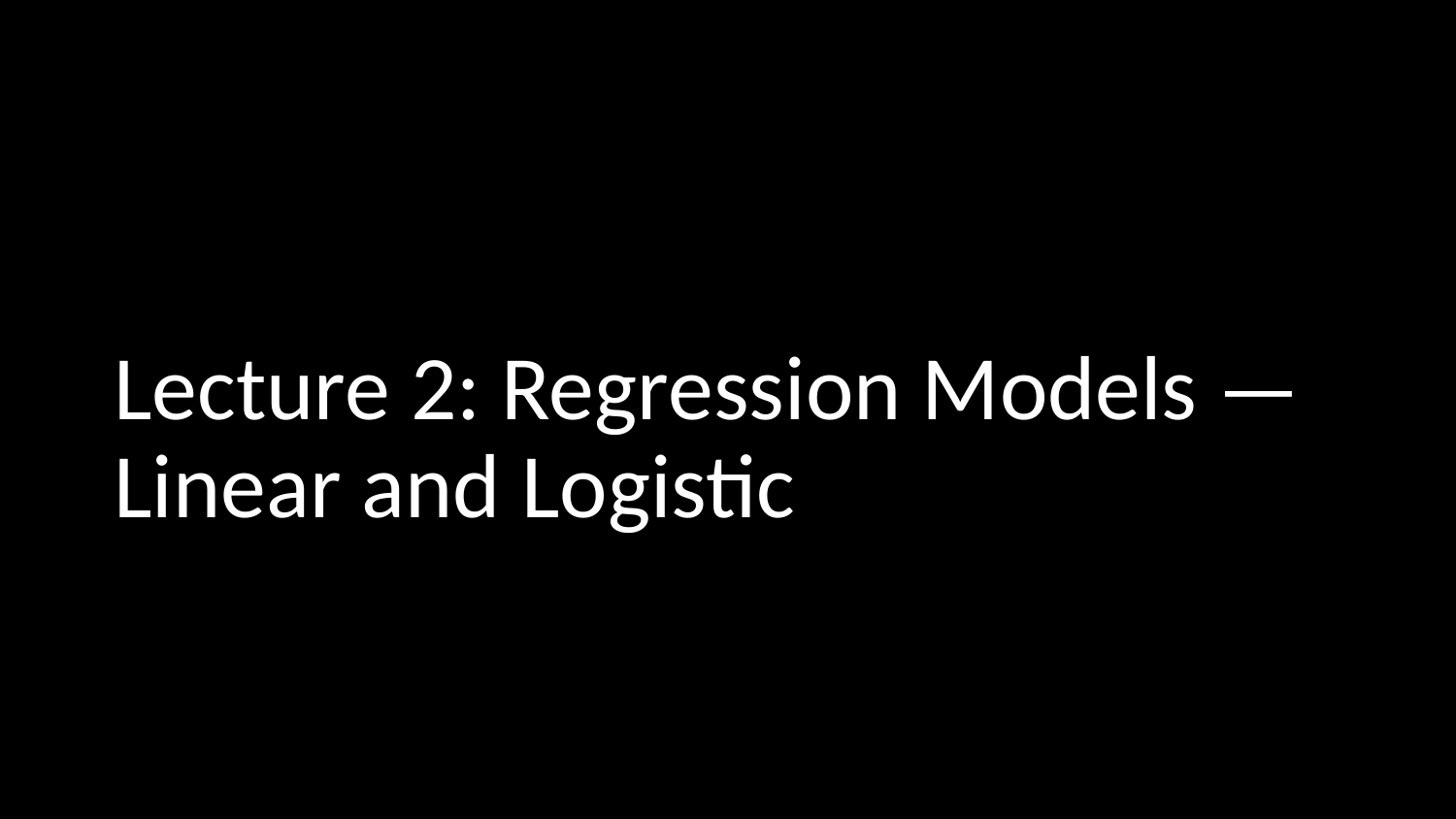

# Lecture 2: Regression Models — Linear and Logistic